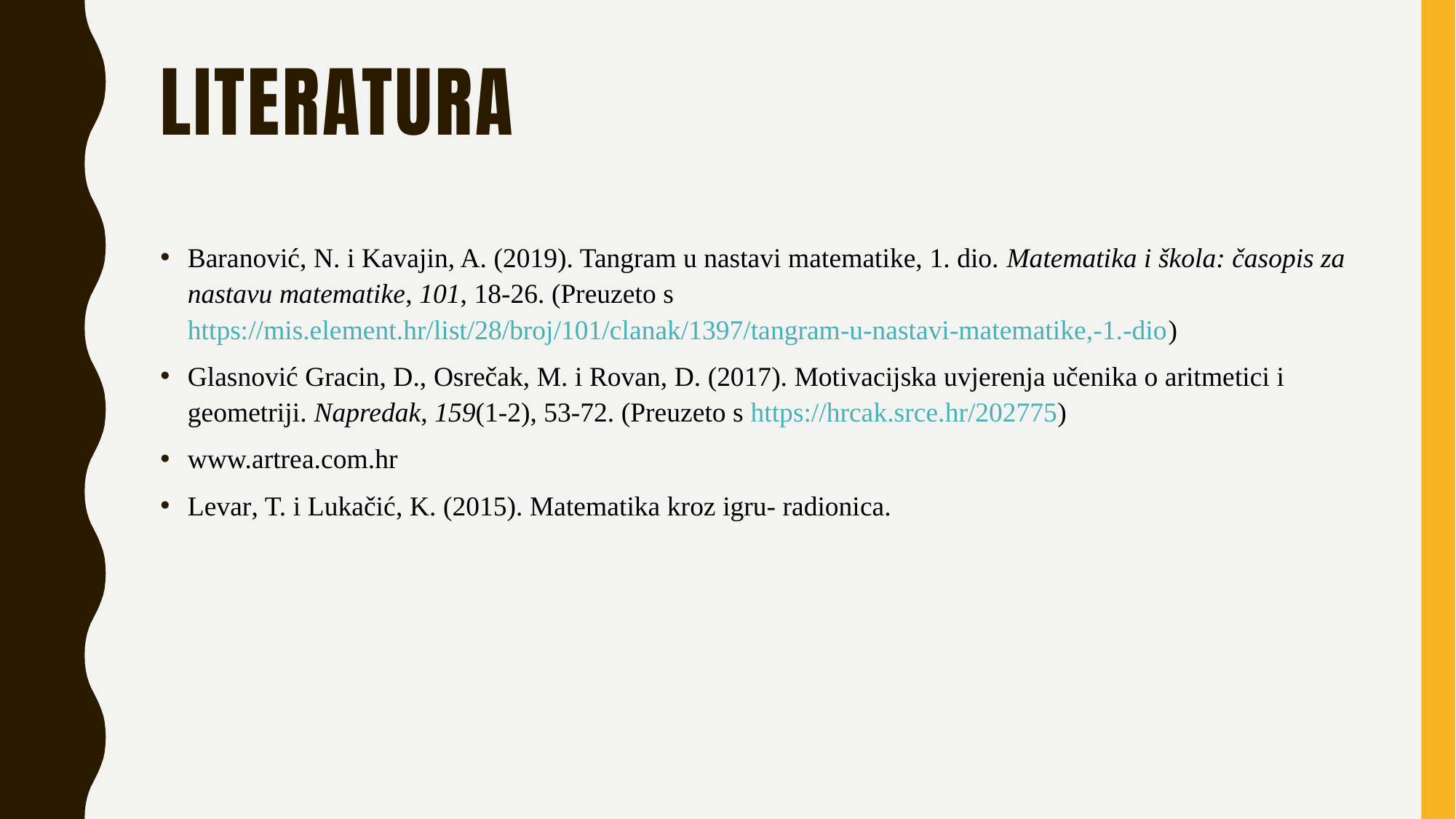

# LITERATURA
Baranović, N. i Kavajin, A. (2019). Tangram u nastavi matematike, 1. dio. Matematika i škola: časopis za nastavu matematike, 101, 18-26. (Preuzeto s https://mis.element.hr/list/28/broj/101/clanak/1397/tangram-u-nastavi-matematike,-1.-dio)
Glasnović Gracin, D., Osrečak, M. i Rovan, D. (2017). Motivacijska uvjerenja učenika o aritmetici i geometriji. Napredak, 159(1-2), 53-72. (Preuzeto s https://hrcak.srce.hr/202775)
www.artrea.com.hr
Levar, T. i Lukačić, K. (2015). Matematika kroz igru- radionica.